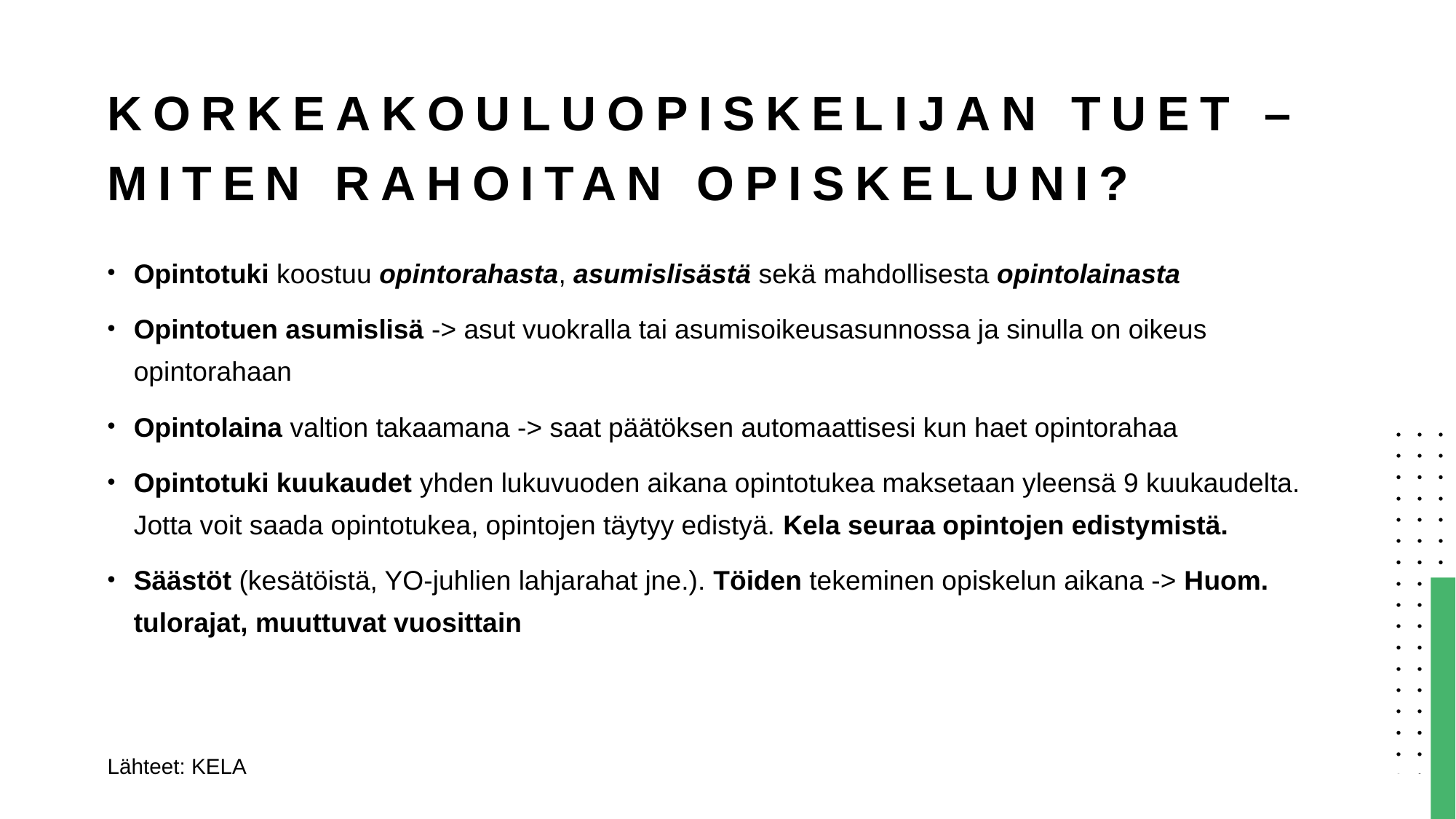

# korkeakouluopiskelijan tuet – miten rahoitan opiskeluni?
Opintotuki koostuu opintorahasta, asumislisästä sekä mahdollisesta opintolainasta
Opintotuen asumislisä -> asut vuokralla tai asumisoikeusasunnossa ja sinulla on oikeus opintorahaan
Opintolaina valtion takaamana -> saat päätöksen automaattisesi kun haet opintorahaa
Opintotuki kuukaudet yhden lukuvuoden aikana opintotukea maksetaan yleensä 9 kuukaudelta. Jotta voit saada opintotukea, opintojen täytyy edistyä. Kela seuraa opintojen edistymistä.
Säästöt (kesätöistä, YO-juhlien lahjarahat jne.). Töiden tekeminen opiskelun aikana -> Huom. tulorajat, muuttuvat vuosittain

Lähteet: KELA